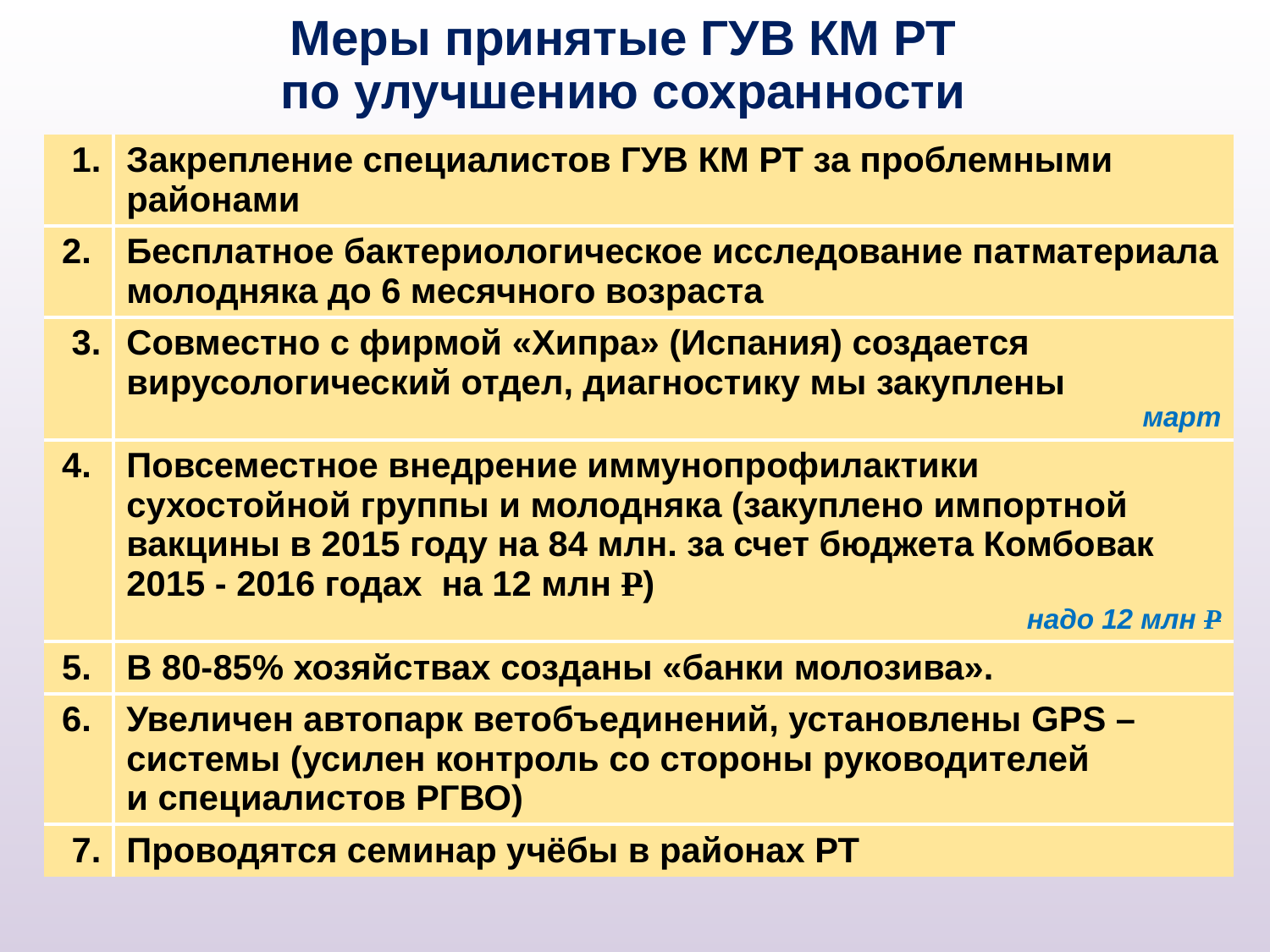

# Меры принятые ГУВ КМ РТ по улучшению сохранности
| 1. | Закрепление специалистов ГУВ КМ РТ за проблемными районами |
| --- | --- |
| 2. | Бесплатное бактериологическое исследование патматериала молодняка до 6 месячного возраста |
| 3. | Совместно с фирмой «Хипра» (Испания) создается вирусологический отдел, диагностику мы закуплены март |
| 4. | Повсеместное внедрение иммунопрофилактики сухостойной группы и молодняка (закуплено импортной вакцины в 2015 году на 84 млн. за счет бюджета Комбовак 2015 - 2016 годах на 12 млн Р) надо 12 млн Р |
| 5. | В 80-85% хозяйствах созданы «банки молозива». |
| 6. | Увеличен автопарк ветобъединений, установлены GPS – системы (усилен контроль со стороны руководителей и специалистов РГВО) |
| 7. | Проводятся семинар учёбы в районах РТ |